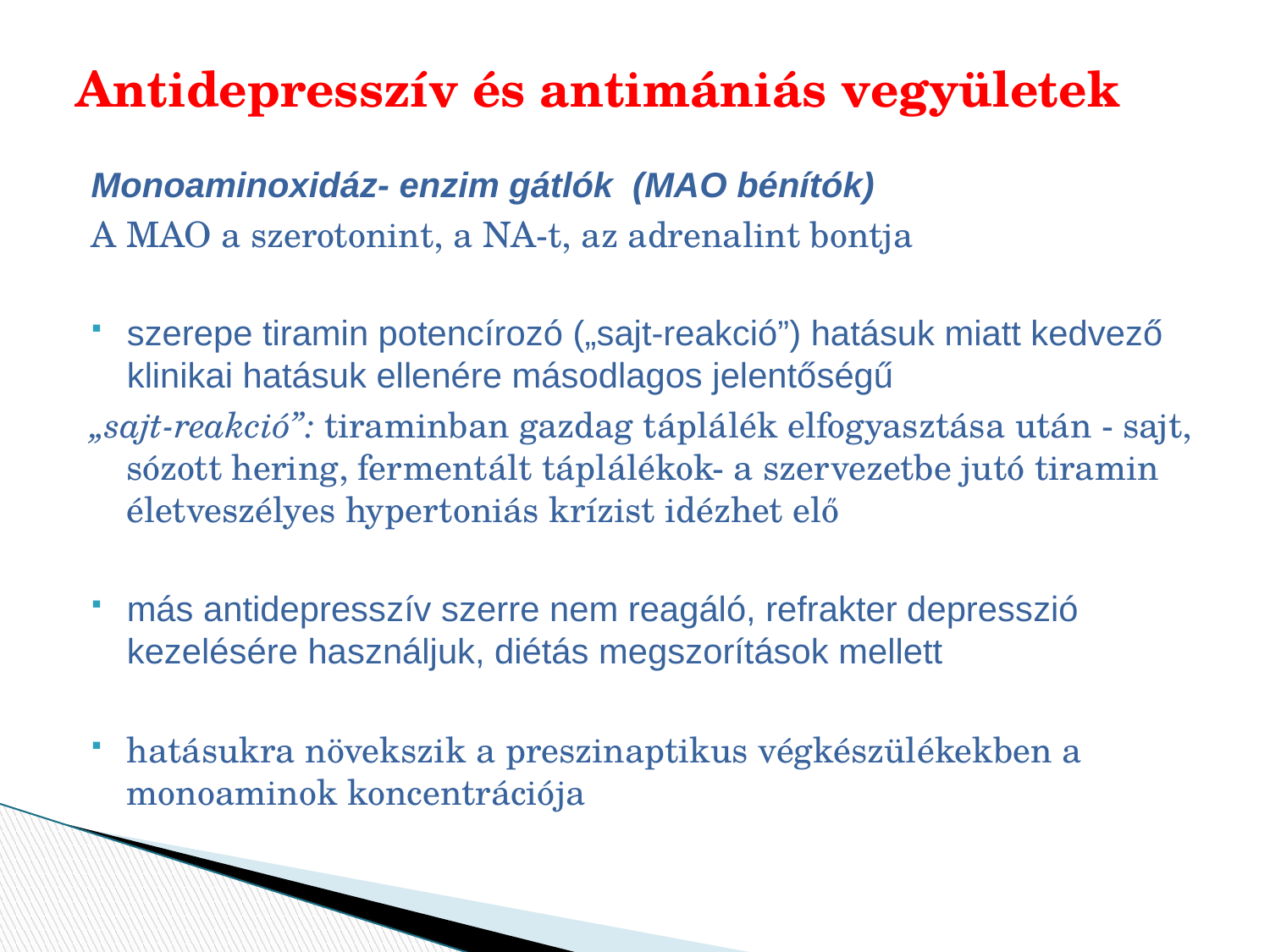

# Antidepresszív és antimániás vegyületek
Monoaminoxidáz- enzim gátlók  (MAO bénítók)
A MAO a szerotonint, a NA-t, az adrenalint bontja

szerepe tiramin potencírozó („sajt-reakció”) hatásuk miatt kedvező klinikai hatásuk ellenére másodlagos jelentőségű
„sajt-reakció”: tiraminban gazdag táplálék elfogyasztása után - sajt, sózott hering, fermentált táplálékok- a szervezetbe jutó tiramin életveszélyes hypertoniás krízist idézhet elő

más antidepresszív szerre nem reagáló, refrakter depresszió kezelésére használjuk, diétás megszorítások mellett

hatásukra növekszik a preszinaptikus végkészülékekben a monoaminok koncentrációja